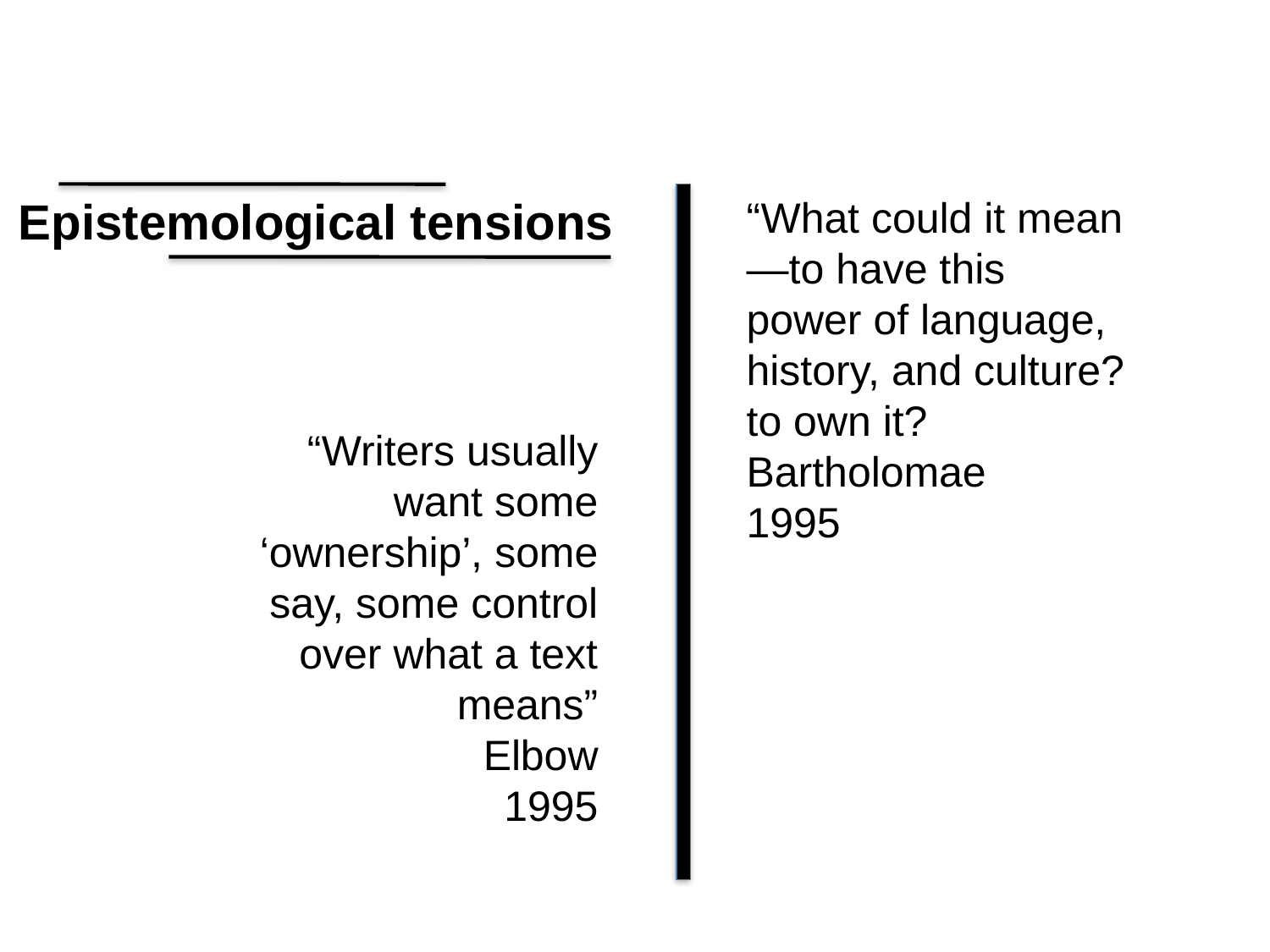

Epistemological tensions

“What could it mean—to have this power of language, history, and culture? to own it?
Bartholomae
1995
“Writers usually want some ‘ownership’, some say, some control over what a text means”
Elbow
1995